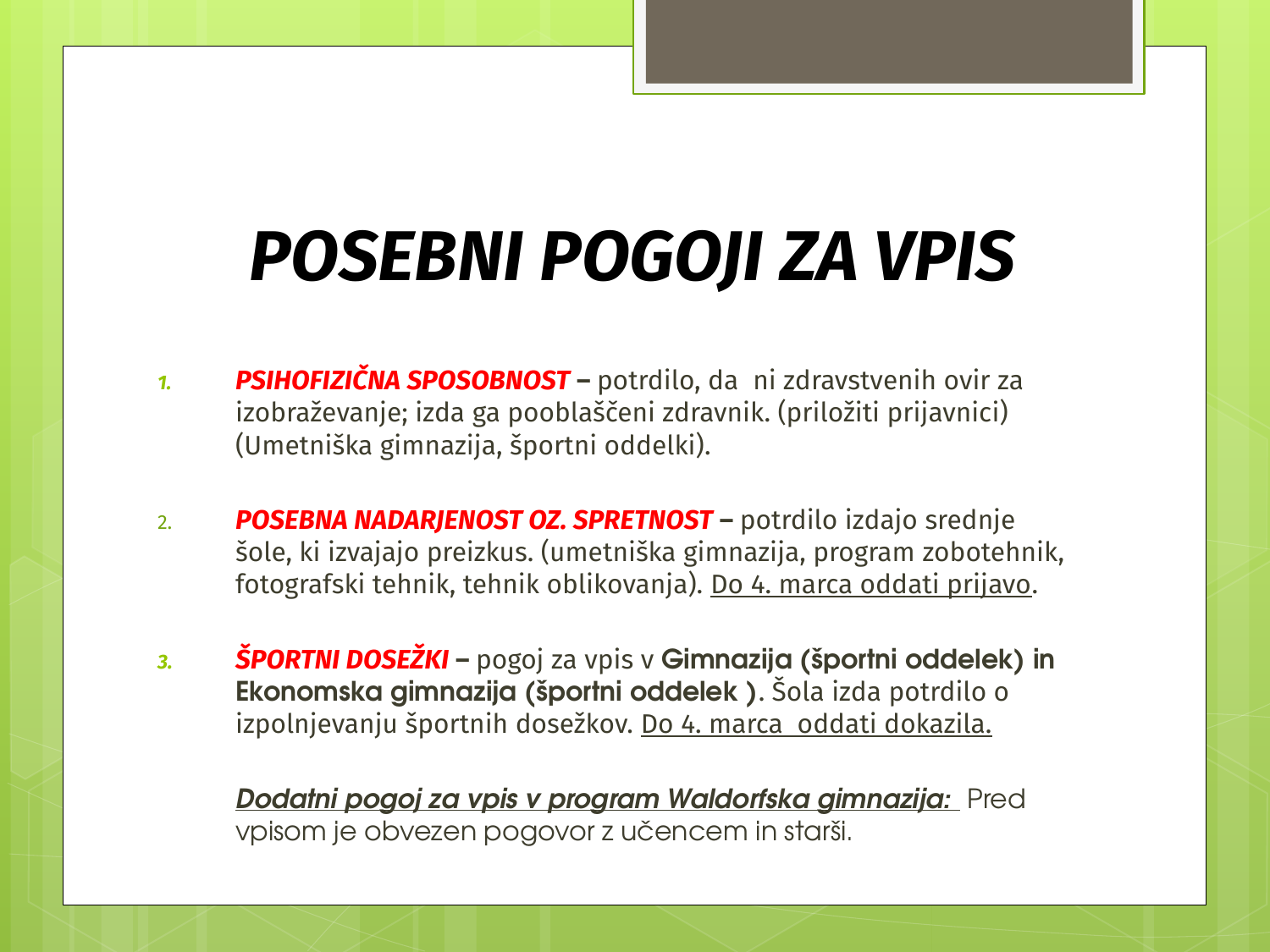

# POSEBNI POGOJI ZA VPIS

PSIHOFIZIČNA SPOSOBNOST – potrdilo, da  ni zdravstvenih ovir za izobraževanje; izda ga pooblaščeni zdravnik. (priložiti prijavnici) (Umetniška gimnazija, športni oddelki).

2. 	POSEBNA NADARJENOST OZ. SPRETNOST – potrdilo izdajo srednje šole, ki izvajajo preizkus. (umetniška gimnazija, program zobotehnik, fotografski tehnik, tehnik oblikovanja). Do 4. marca oddati prijavo.

ŠPORTNI DOSEŽKI – pogoj za vpis v Gimnazija (športni oddelek) in Ekonomska gimnazija (športni oddelek ). Šola izda potrdilo o izpolnjevanju športnih dosežkov. Do 4. marca  oddati dokazila.

	Dodatni pogoj za vpis v program Waldorfska gimnazija:  Pred vpisom je obvezen pogovor z učencem in starši.